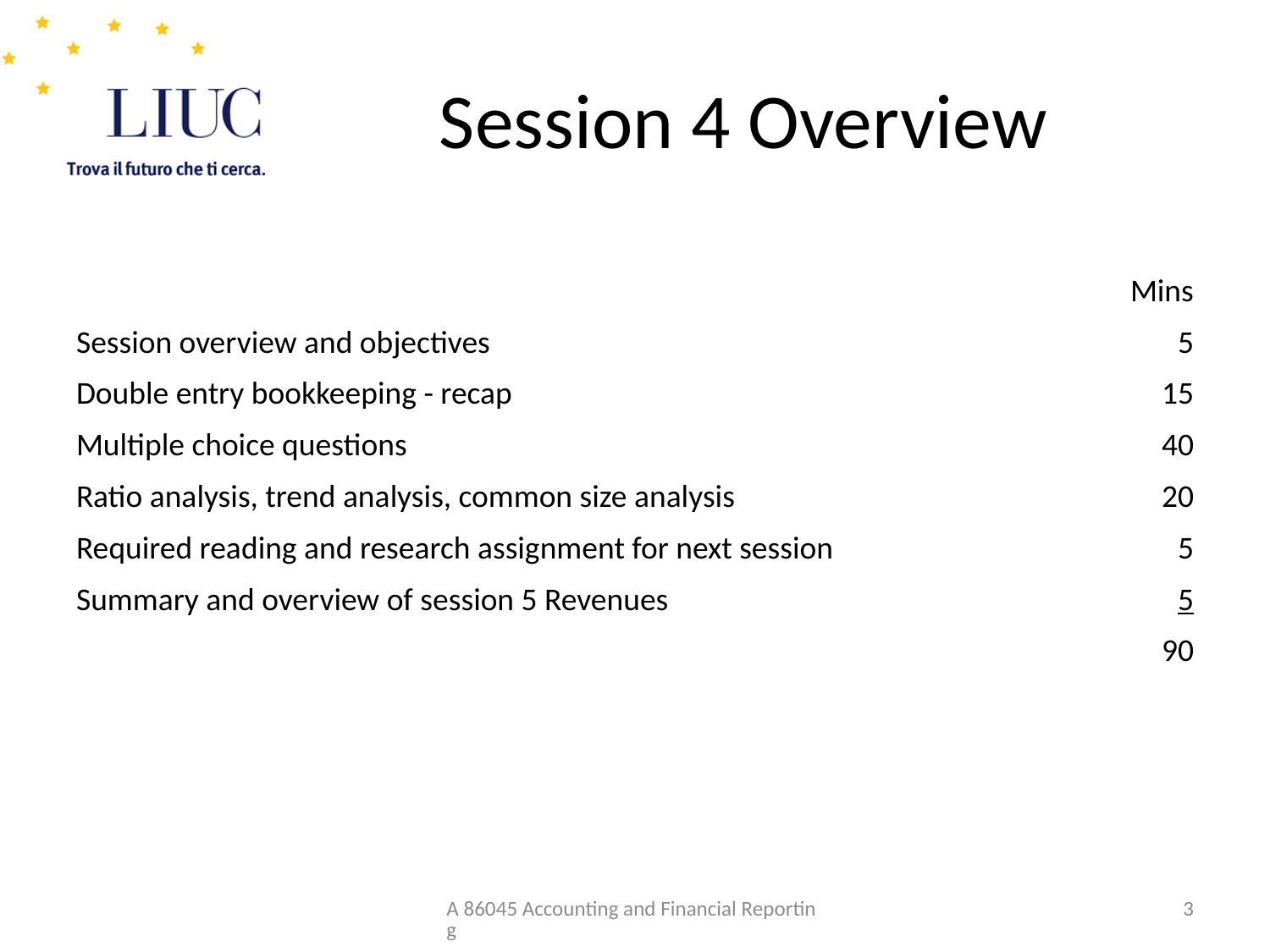

# Session 4 Overview
|  | Mins |
| --- | --- |
| Session overview and objectives | 5 |
| Double entry bookkeeping - recap | 15 |
| Multiple choice questions | 40 |
| Ratio analysis, trend analysis, common size analysis | 20 |
| Required reading and research assignment for next session | 5 |
| Summary and overview of session 5 Revenues | 5 |
|  | 90 |
A 86045 Accounting and Financial Reporting
3